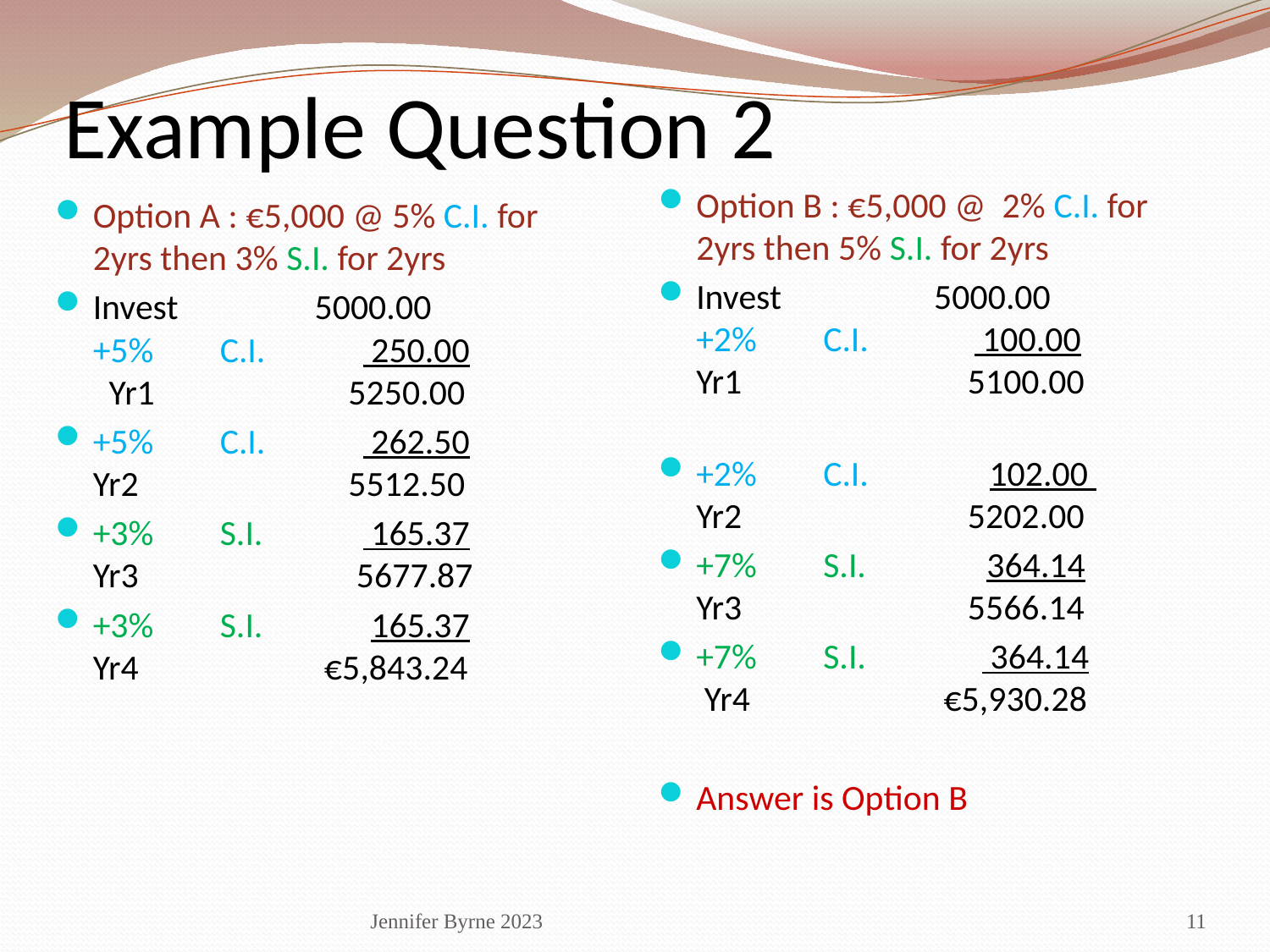

# Example Question 2
Option B : €5,000 @  2% C.I. for 2yrs then 5% S.I. for 2yrs
Invest                   5000.00             +2%	C.I.      	    100.00              Yr1	                  5100.00
+2%	C.I.               102.00              Yr2	                  5202.00
+7% 	S.I.               364.14              Yr3	                  5566.14
+7%	S.I.	     364.14              Yr4	               €5,930.28

Answer is Option B

Option A : €5,000 @ 5% C.I. for 2yrs then 3% S.I. for 2yrs
Invest                 5000.00              +5% 	C.I.  	   250.00                 Yr1	                5250.00
+5%	C.I.    	   262.50	              Yr2	                5512.50
+3%	S.I.	   165.37	              Yr3	                 5677.87
+3%	S.I.	   165.37               Yr4	             €5,843.24

Jennifer Byrne 2023
11